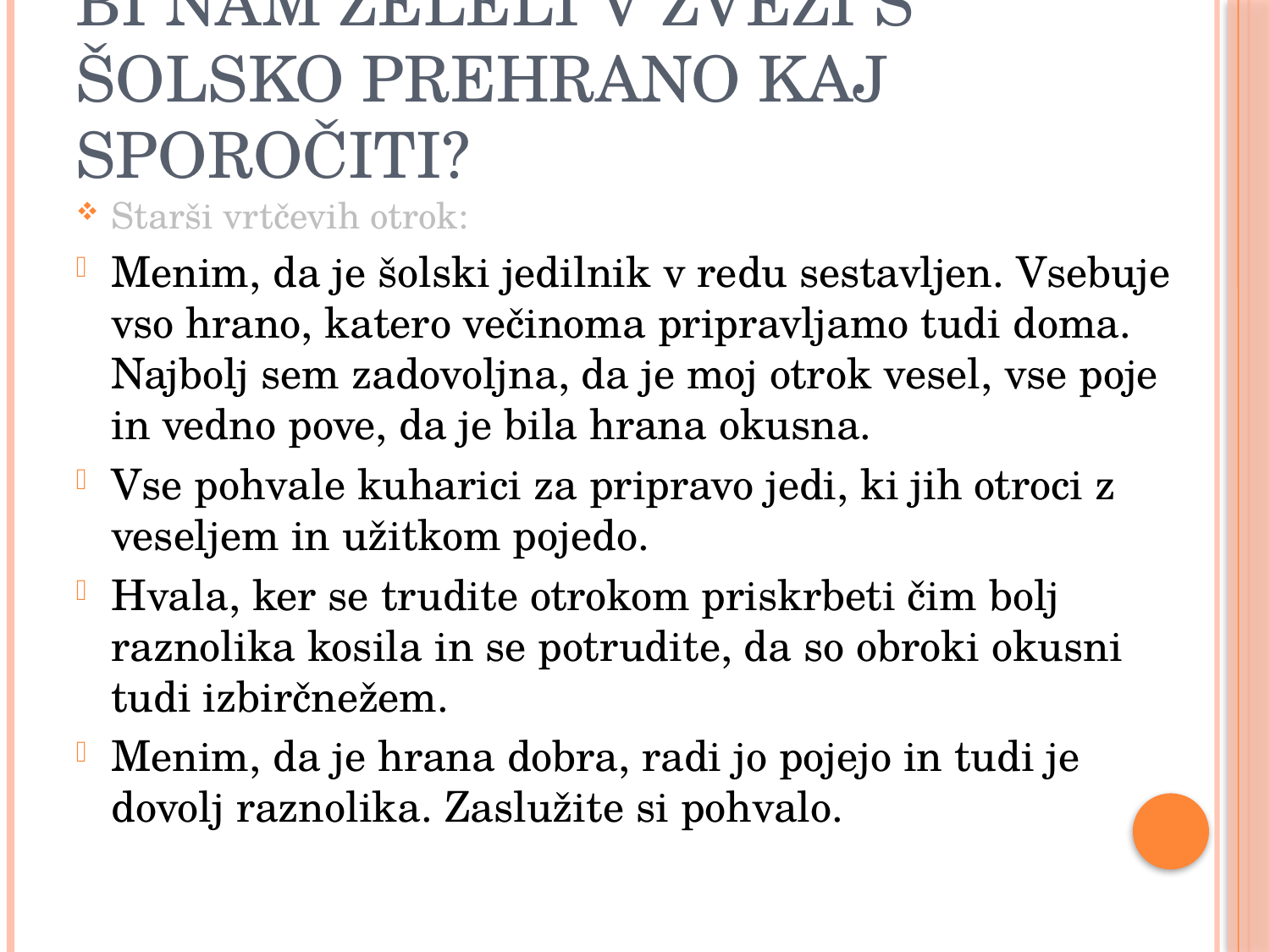

# Bi nam želeli v zvezi s šolsko prehrano kaj sporočiti?
Starši vrtčevih otrok:
Menim, da je šolski jedilnik v redu sestavljen. Vsebuje vso hrano, katero večinoma pripravljamo tudi doma. Najbolj sem zadovoljna, da je moj otrok vesel, vse poje in vedno pove, da je bila hrana okusna.
Vse pohvale kuharici za pripravo jedi, ki jih otroci z veseljem in užitkom pojedo.
Hvala, ker se trudite otrokom priskrbeti čim bolj raznolika kosila in se potrudite, da so obroki okusni tudi izbirčnežem.
Menim, da je hrana dobra, radi jo pojejo in tudi je dovolj raznolika. Zaslužite si pohvalo.